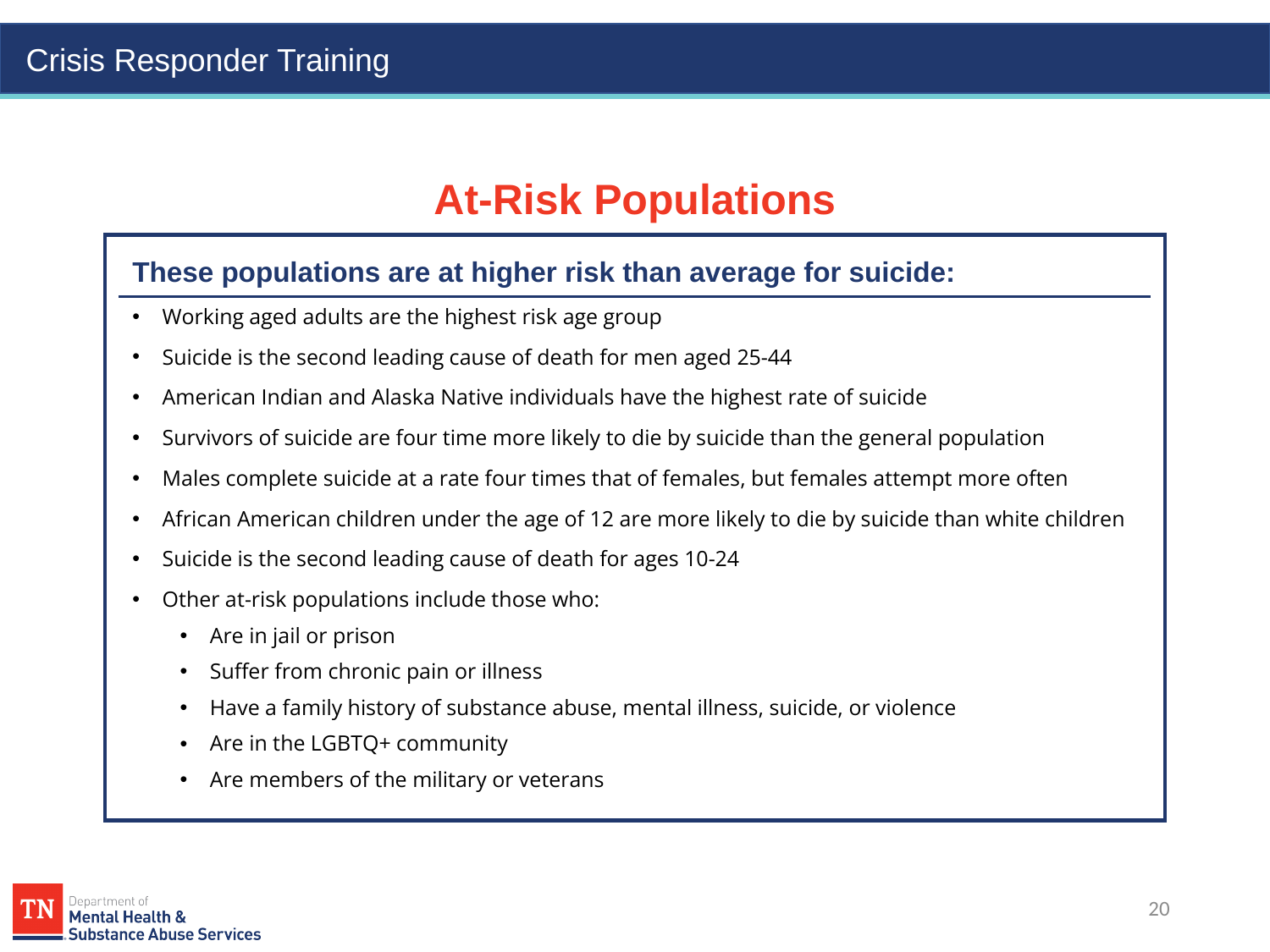

# At-Risk Populations

These populations are at higher risk than average for suicide:
Working aged adults are the highest risk age group
Suicide is the second leading cause of death for men aged 25-44
American Indian and Alaska Native individuals have the highest rate of suicide
Survivors of suicide are four time more likely to die by suicide than the general population
Males complete suicide at a rate four times that of females, but females attempt more often
African American children under the age of 12 are more likely to die by suicide than white children
Suicide is the second leading cause of death for ages 10-24
Other at-risk populations include those who:
Are in jail or prison
Suffer from chronic pain or illness
Have a family history of substance abuse, mental illness, suicide, or violence
Are in the LGBTQ+ community
Are members of the military or veterans

20